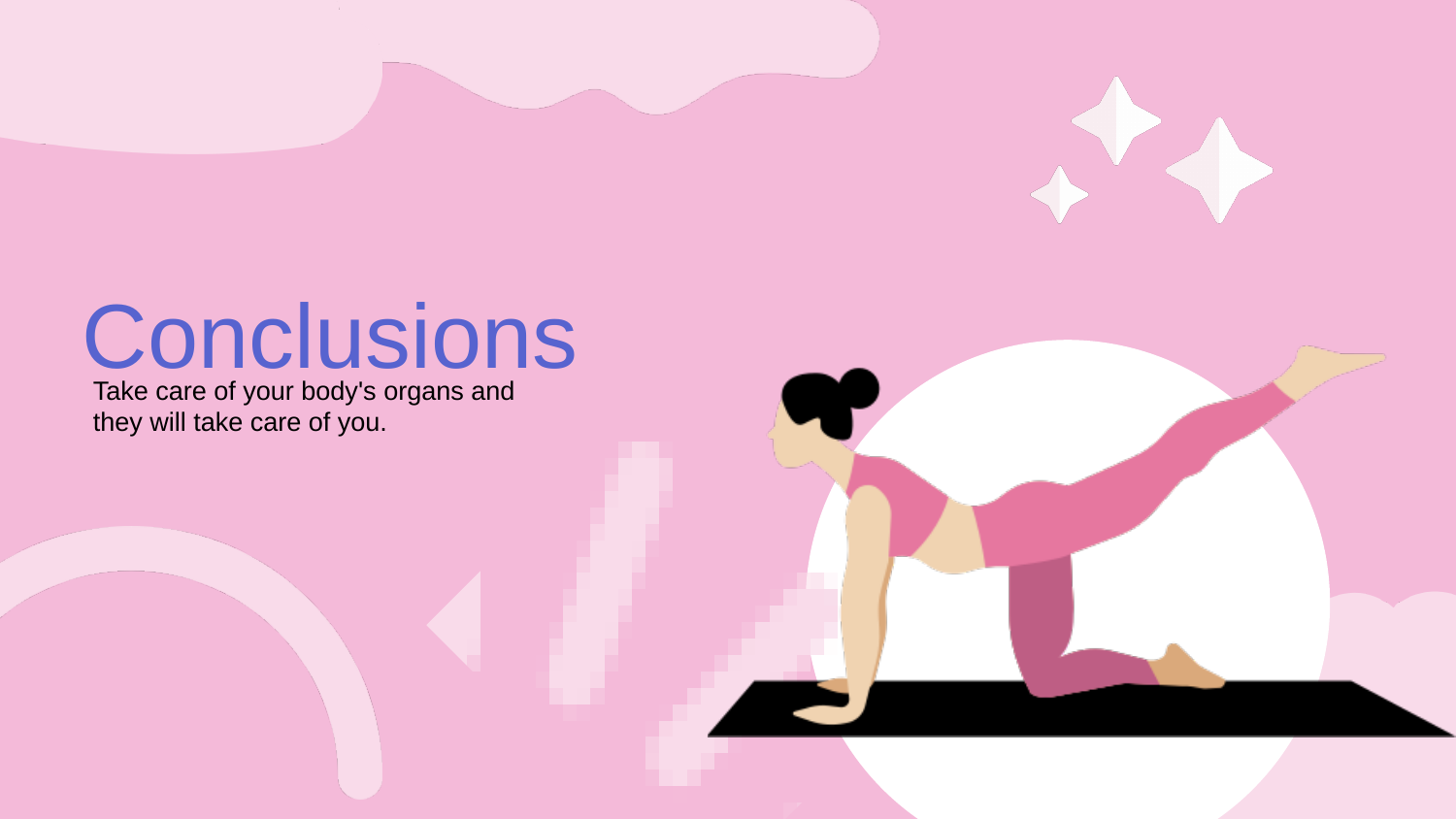

Conclusions

Take care of your body's organs and they will take care of you.